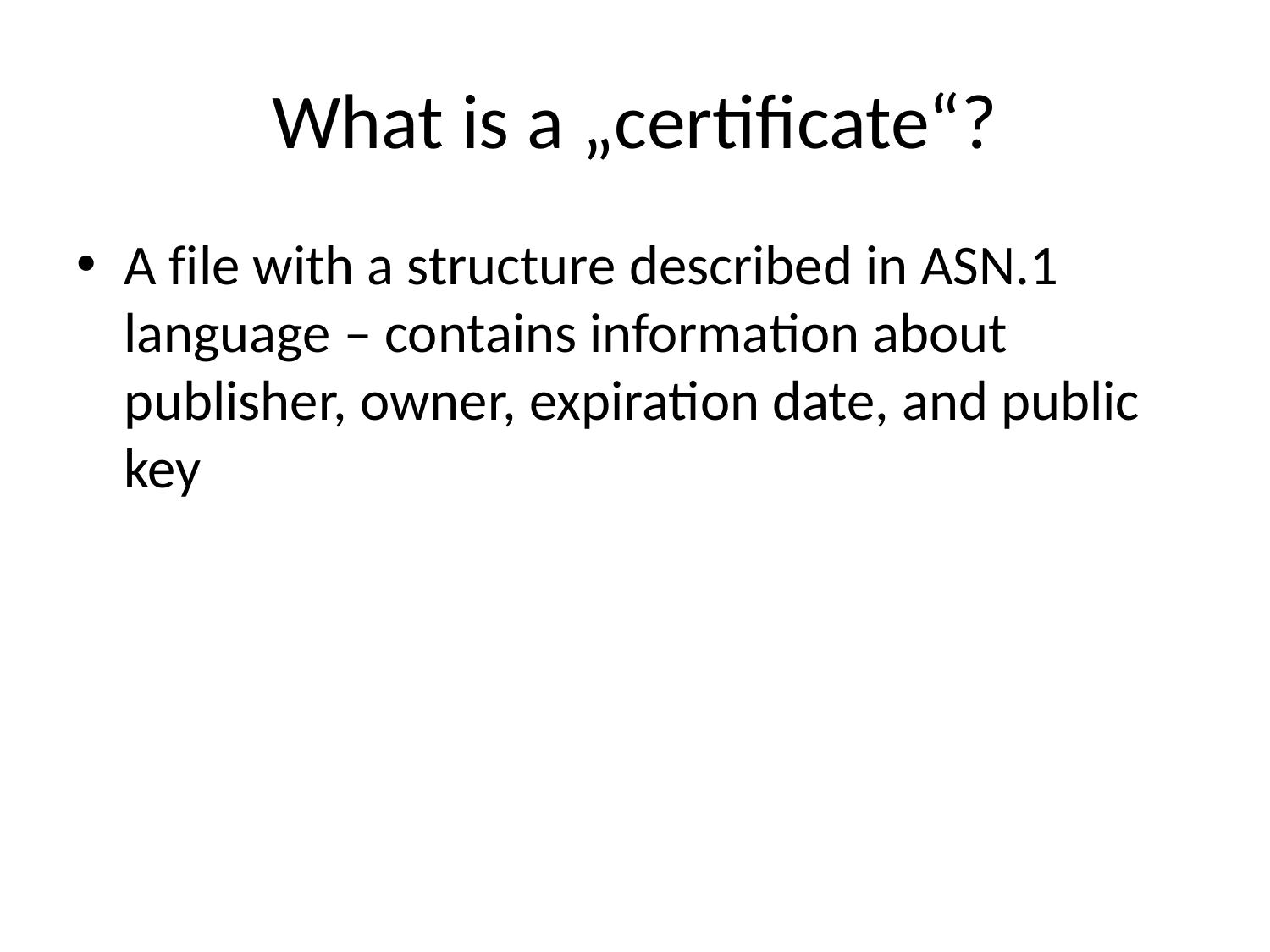

# What is a „certificate“?
A file with a structure described in ASN.1 language – contains information about publisher, owner, expiration date, and public key